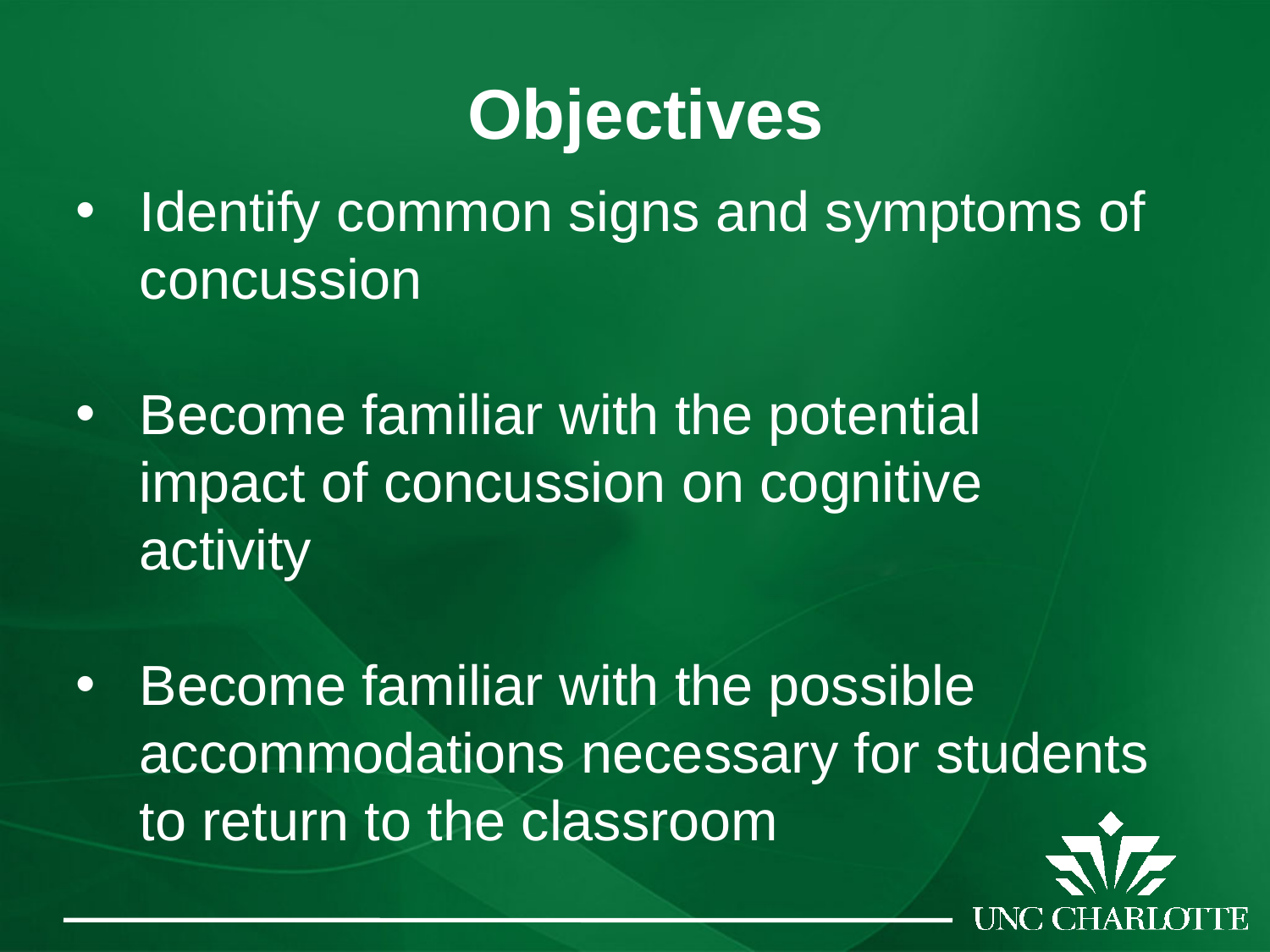

# Objectives
Identify common signs and symptoms of concussion

Become familiar with the potential impact of concussion on cognitive activity

Become familiar with the possible accommodations necessary for students to return to the classroom